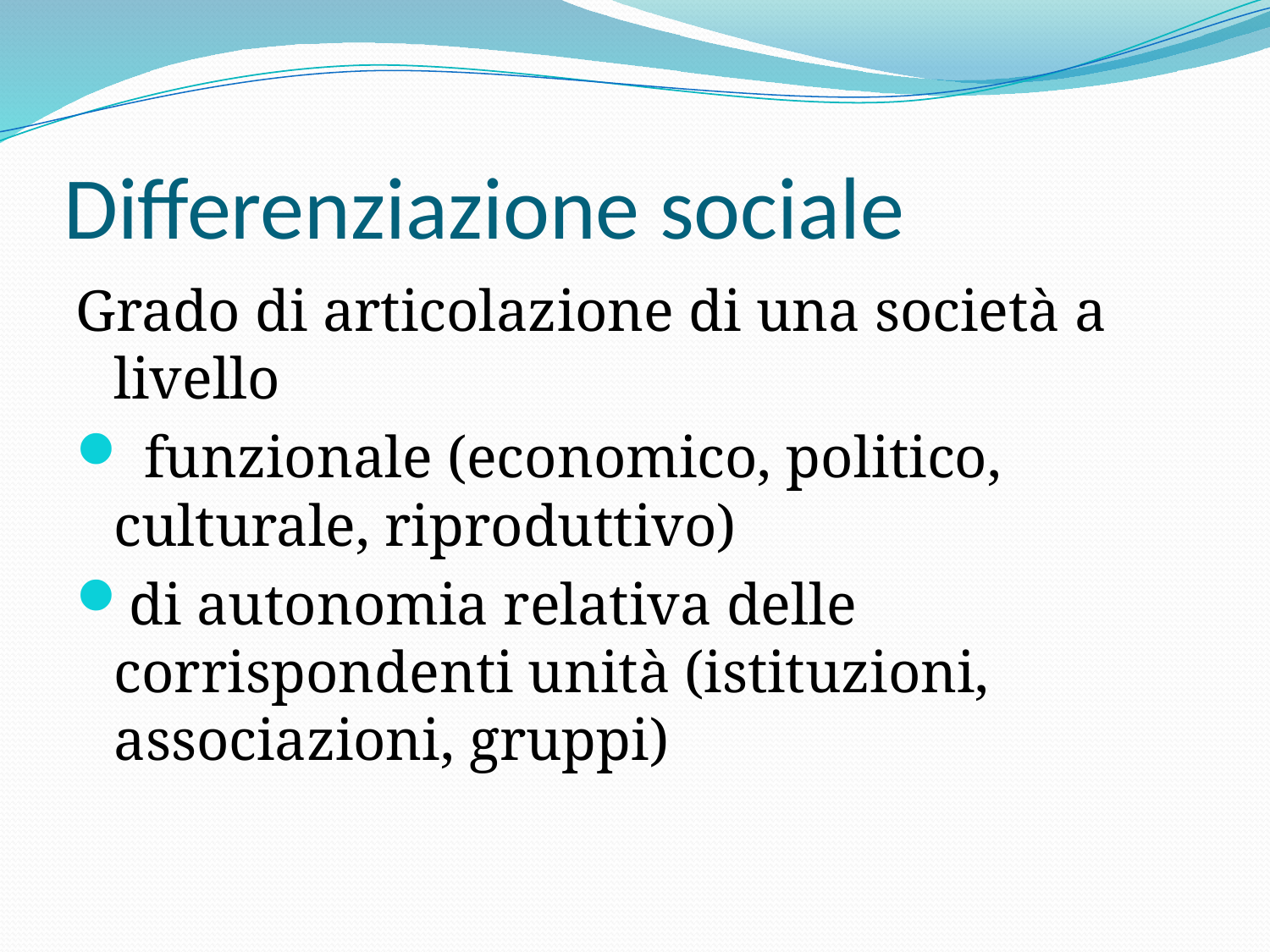

# Differenziazione sociale
Grado di articolazione di una società a livello
 funzionale (economico, politico, culturale, riproduttivo)
di autonomia relativa delle corrispondenti unità (istituzioni, associazioni, gruppi)